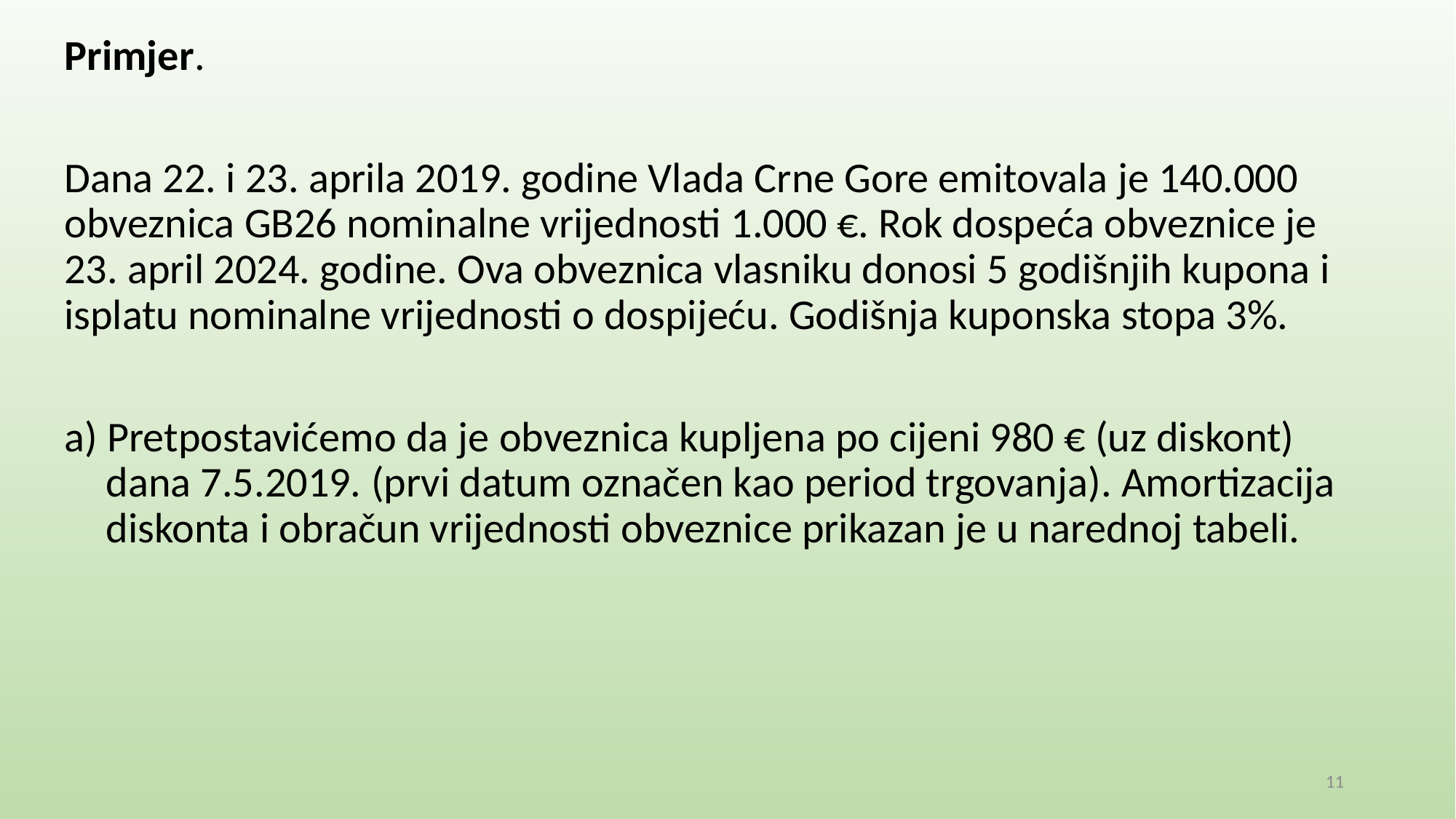

Primjer.

Dana 22. i 23. aprila 2019. godine Vlada Crne Gore emitovala je 140.000 obveznica GB26 nominalne vrijednosti 1.000 €. Rok dospeća obveznice je 23. april 2024. godine. Ova obveznica vlasniku donosi 5 godišnjih kupona i isplatu nominalne vrijednosti o dospijeću. Godišnja kuponska stopa 3%.

a) Pretpostavićemo da je obveznica kupljena po cijeni 980 € (uz diskont) dana 7.5.2019. (prvi datum označen kao period trgovanja). Amortizacija diskonta i obračun vrijednosti obveznice prikazan je u narednoj tabeli.

11